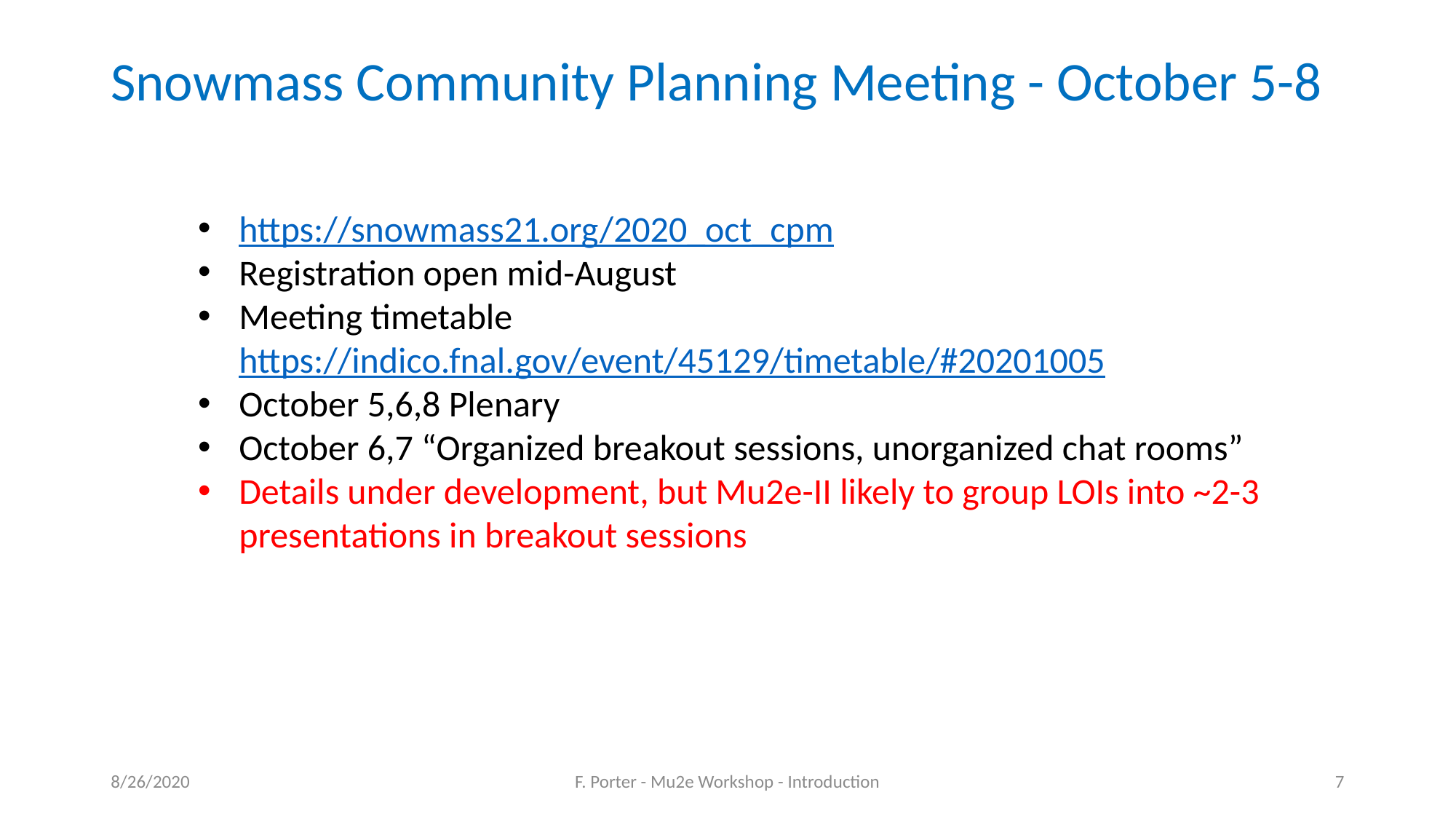

Snowmass Community Planning Meeting - October 5-8
https://snowmass21.org/2020_oct_cpm
Registration open mid-August
Meeting timetable https://indico.fnal.gov/event/45129/timetable/#20201005
October 5,6,8 Plenary
October 6,7 “Organized breakout sessions, unorganized chat rooms”
Details under development, but Mu2e-II likely to group LOIs into ~2-3 presentations in breakout sessions
8/26/2020
F. Porter - Mu2e Workshop - Introduction
7